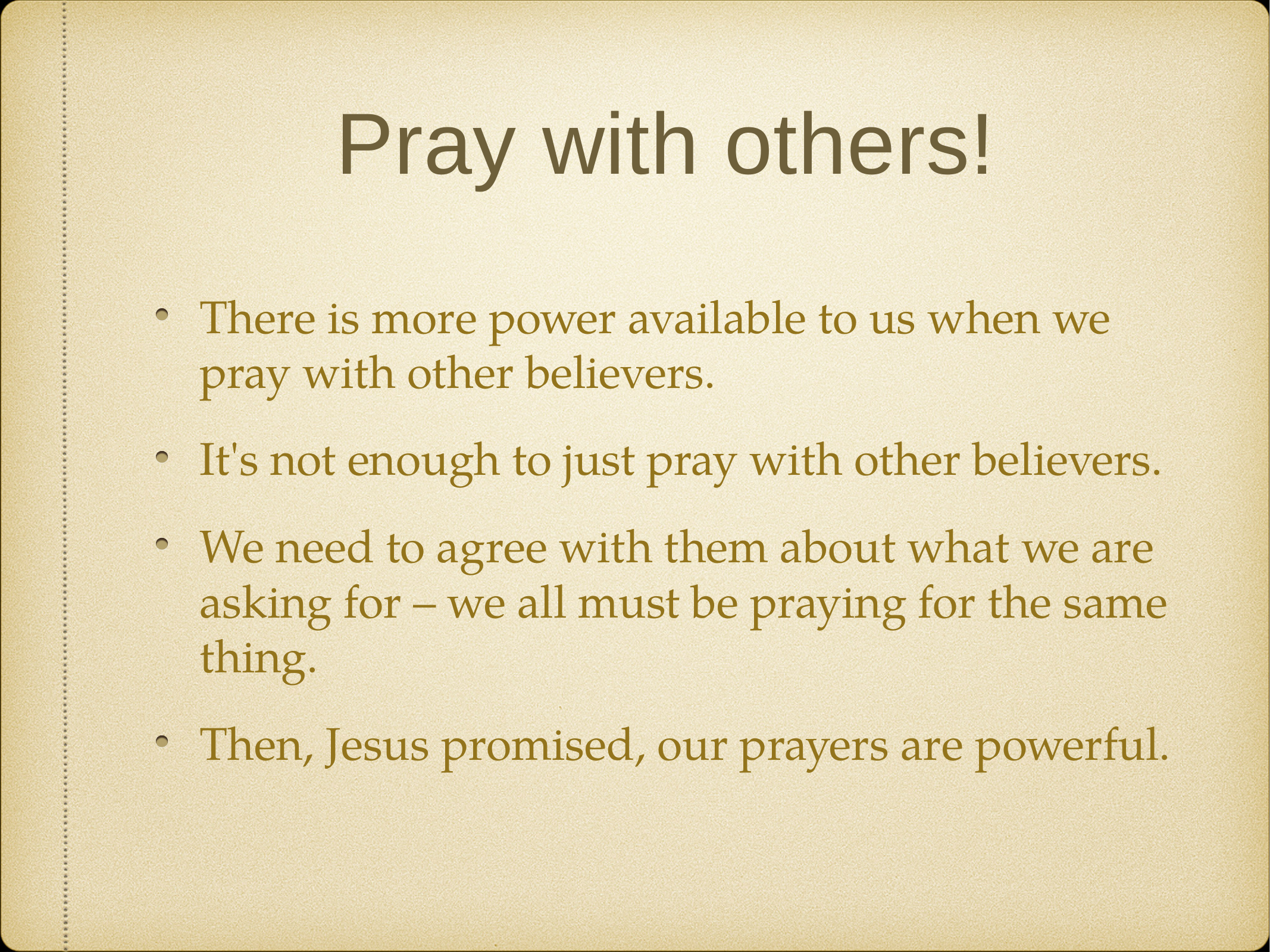

# Pray with others!
There is more power available to us when we pray with other believers.
It's not enough to just pray with other believers.
We need to agree with them about what we are asking for – we all must be praying for the same thing.
Then, Jesus promised, our prayers are powerful.